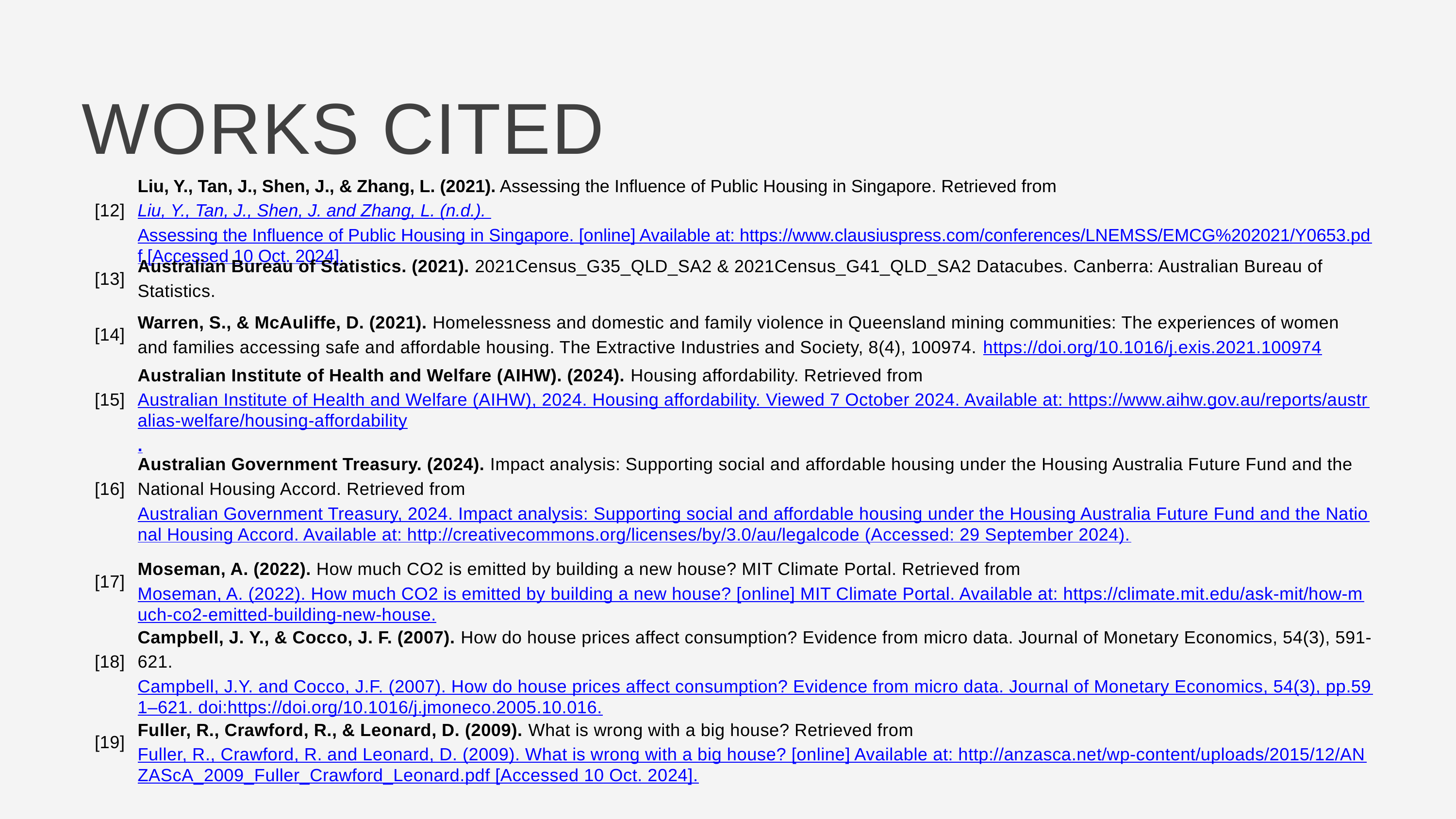

WORKS CITED
| [12] | Liu, Y., Tan, J., Shen, J., & Zhang, L. (2021). Assessing the Influence of Public Housing in Singapore. Retrieved from Liu, Y., Tan, J., Shen, J. and Zhang, L. (n.d.). Assessing the Influence of Public Housing in Singapore. [online] Available at: https://www.clausiuspress.com/conferences/LNEMSS/EMCG%202021/Y0653.pdf [Accessed 10 Oct. 2024]. |
| --- | --- |
| [13] | Australian Bureau of Statistics. (2021). 2021Census\_G35\_QLD\_SA2 & 2021Census\_G41\_QLD\_SA2 Datacubes. Canberra: Australian Bureau of Statistics. |
| [14] | Warren, S., & McAuliffe, D. (2021). Homelessness and domestic and family violence in Queensland mining communities: The experiences of women and families accessing safe and affordable housing. The Extractive Industries and Society, 8(4), 100974. https://doi.org/10.1016/j.exis.2021.100974 |
| [15] | Australian Institute of Health and Welfare (AIHW). (2024). Housing affordability. Retrieved from Australian Institute of Health and Welfare (AIHW), 2024. Housing affordability. Viewed 7 October 2024. Available at: https://www.aihw.gov.au/reports/australias-welfare/housing-affordability. |
| [16] | Australian Government Treasury. (2024). Impact analysis: Supporting social and affordable housing under the Housing Australia Future Fund and the National Housing Accord. Retrieved from Australian Government Treasury, 2024. Impact analysis: Supporting social and affordable housing under the Housing Australia Future Fund and the National Housing Accord. Available at: http://creativecommons.org/licenses/by/3.0/au/legalcode (Accessed: 29 September 2024). |
| [17] | Moseman, A. (2022). How much CO2 is emitted by building a new house? MIT Climate Portal. Retrieved from Moseman, A. (2022). How much CO2 is emitted by building a new house? [online] MIT Climate Portal. Available at: https://climate.mit.edu/ask-mit/how-much-co2-emitted-building-new-house. |
| [18] | Campbell, J. Y., & Cocco, J. F. (2007). How do house prices affect consumption? Evidence from micro data. Journal of Monetary Economics, 54(3), 591-621. Campbell, J.Y. and Cocco, J.F. (2007). How do house prices affect consumption? Evidence from micro data. Journal of Monetary Economics, 54(3), pp.591–621. doi:https://doi.org/10.1016/j.jmoneco.2005.10.016. |
| [19] | Fuller, R., Crawford, R., & Leonard, D. (2009). What is wrong with a big house? Retrieved from Fuller, R., Crawford, R. and Leonard, D. (2009). What is wrong with a big house? [online] Available at: http://anzasca.net/wp-content/uploads/2015/12/ANZAScA\_2009\_Fuller\_Crawford\_Leonard.pdf [Accessed 10 Oct. 2024]. |